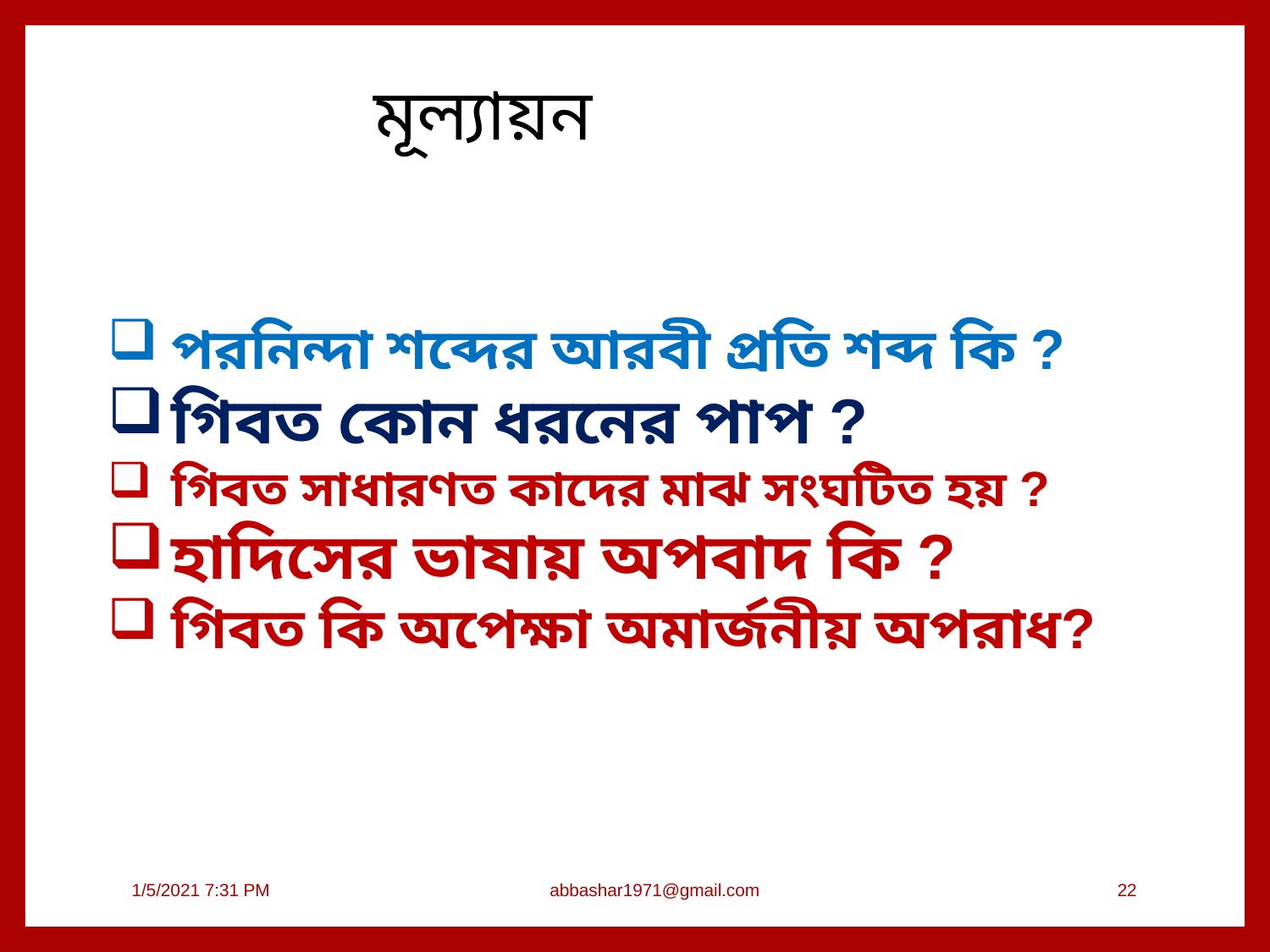

মূল্যায়ন
পরনিন্দা শব্দের আরবী প্রতি শব্দ কি ?
গিবত কোন ধরনের পাপ ?
গিবত সাধারণত কাদের মাঝ সংঘটিত হয় ?
হাদিসের ভাষায় অপবাদ কি ?
গিবত কি অপেক্ষা অমার্জনীয় অপরাধ?
1/5/2021 7:31 PM
abbashar1971@gmail.com
22